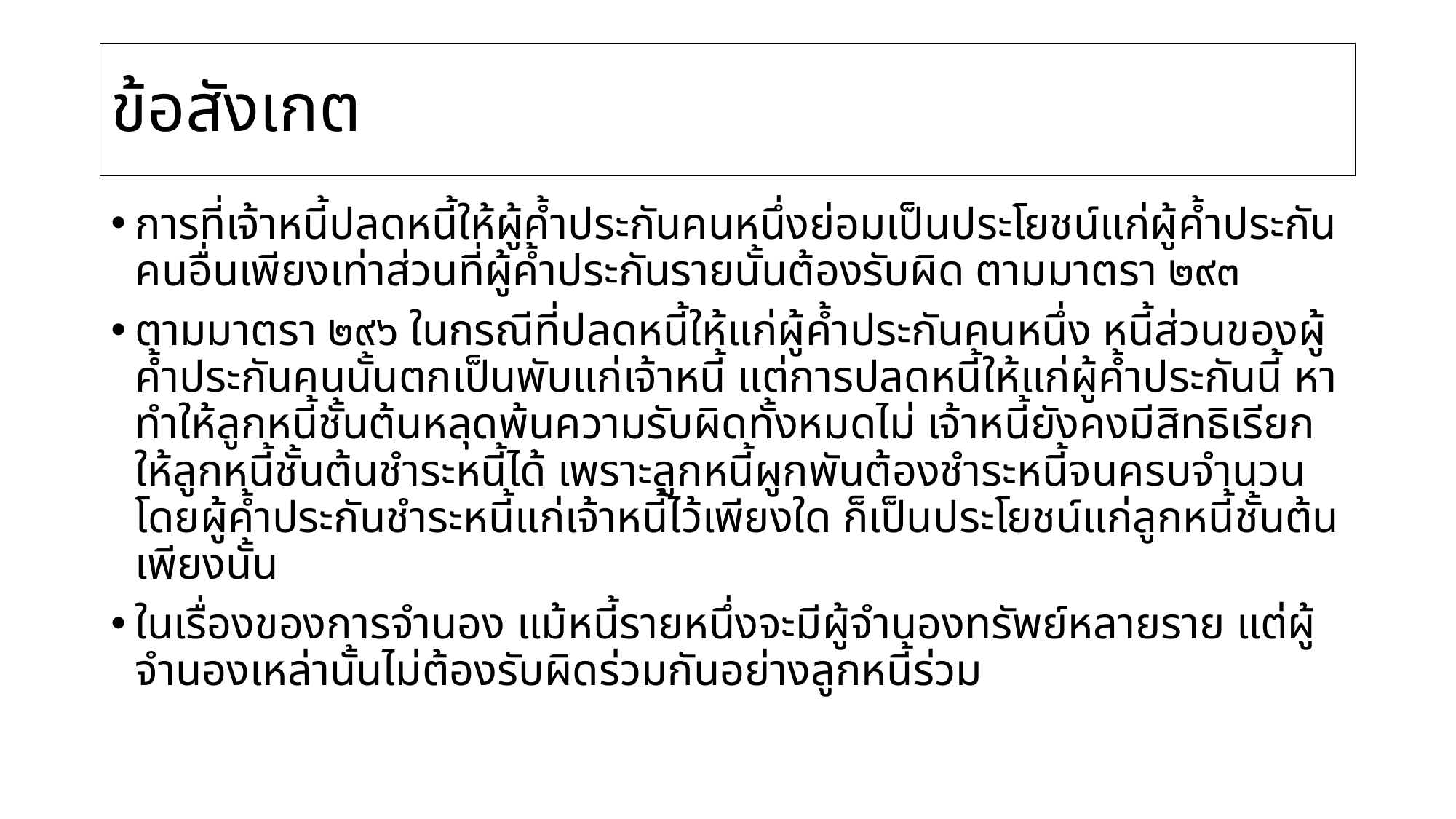

# ข้อสังเกต
การที่เจ้าหนี้ปลดหนี้ให้ผู้ค้ำประกันคนหนึ่งย่อมเป็นประโยชน์แก่ผู้ค้ำประกันคนอื่นเพียงเท่าส่วนที่ผู้ค้ำประกันรายนั้นต้องรับผิด ตามมาตรา ๒๙๓
ตามมาตรา ๒๙๖ ในกรณีที่ปลดหนี้ให้แก่ผู้ค้ำประกันคนหนึ่ง หนี้ส่วนของผู้ค้ำประกันคนนั้นตกเป็นพับแก่เจ้าหนี้ แต่การปลดหนี้ให้แก่ผู้ค้ำประกันนี้ หาทำให้ลูกหนี้ชั้นต้นหลุดพ้นความรับผิดทั้งหมดไม่ เจ้าหนี้ยังคงมีสิทธิเรียกให้ลูกหนี้ชั้นต้นชำระหนี้ได้ เพราะลูกหนี้ผูกพันต้องชำระหนี้จนครบจำนวน โดยผู้ค้ำประกันชำระหนี้แก่เจ้าหนี้ไว้เพียงใด ก็เป็นประโยชน์แก่ลูกหนี้ชั้นต้นเพียงนั้น
ในเรื่องของการจำนอง แม้หนี้รายหนึ่งจะมีผู้จำนองทรัพย์หลายราย แต่ผู้จำนองเหล่านั้นไม่ต้องรับผิดร่วมกันอย่างลูกหนี้ร่วม